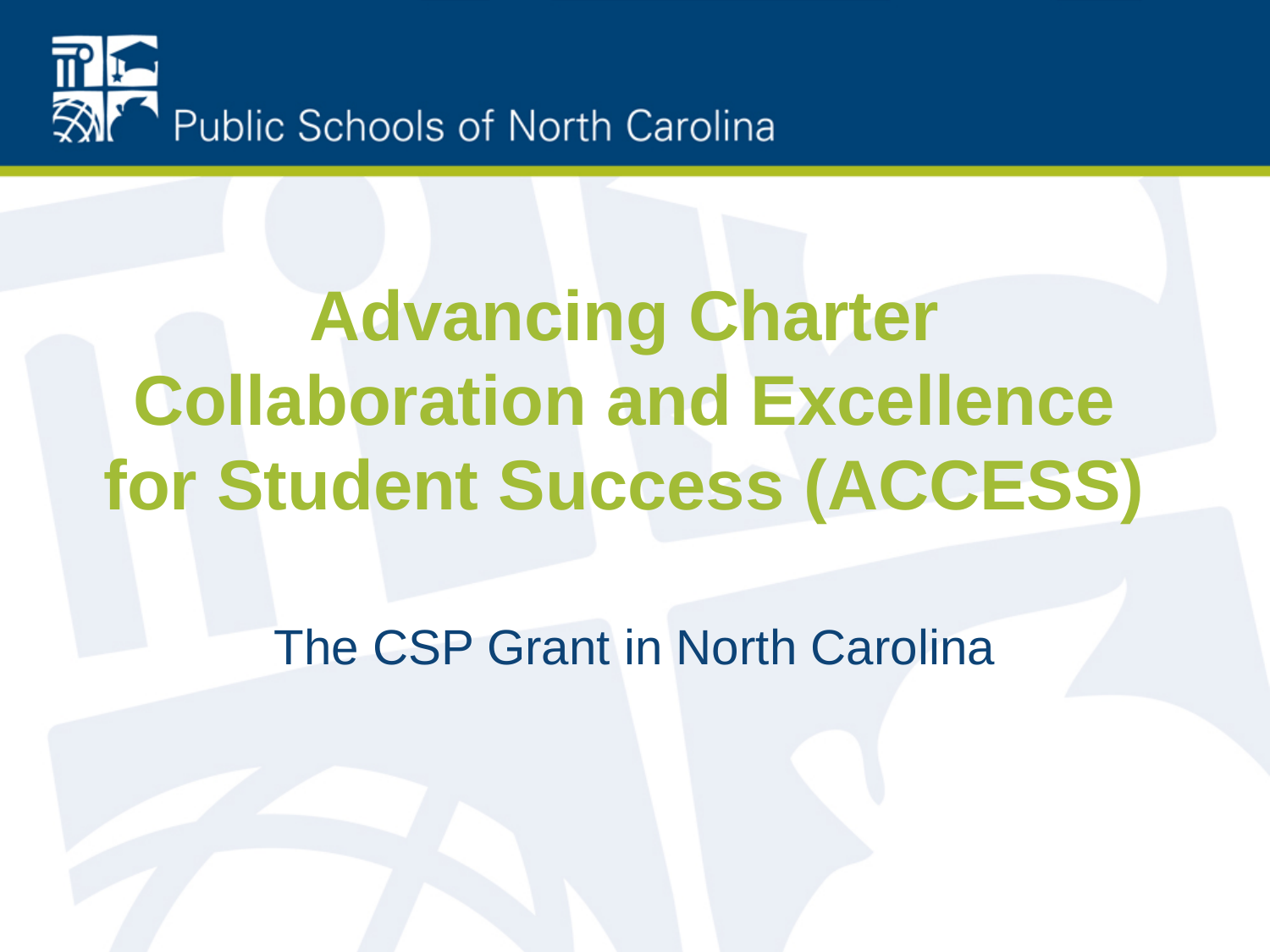

# Advancing Charter Collaboration and Excellence for Student Success (ACCESS)

The CSP Grant in North Carolina